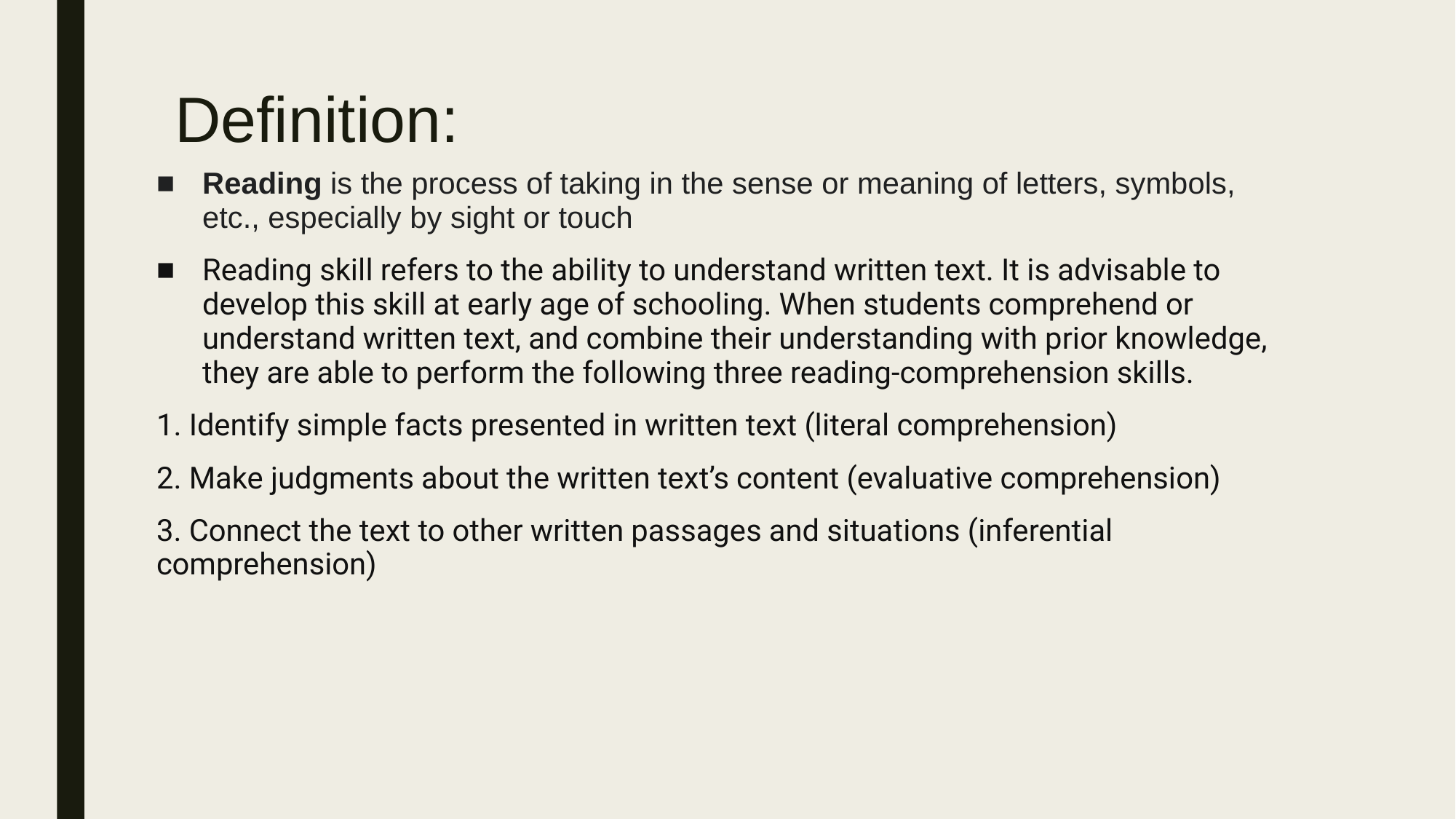

# Definition:
Reading is the process of taking in the sense or meaning of letters, symbols, etc., especially by sight or touch
Reading skill refers to the ability to understand written text. It is advisable to develop this skill at early age of schooling. When students comprehend or understand written text, and combine their understanding with prior knowledge, they are able to perform the following three reading-comprehension skills.
1. Identify simple facts presented in written text (literal comprehension)
2. Make judgments about the written text’s content (evaluative comprehension)
3. Connect the text to other written passages and situations (inferential comprehension)